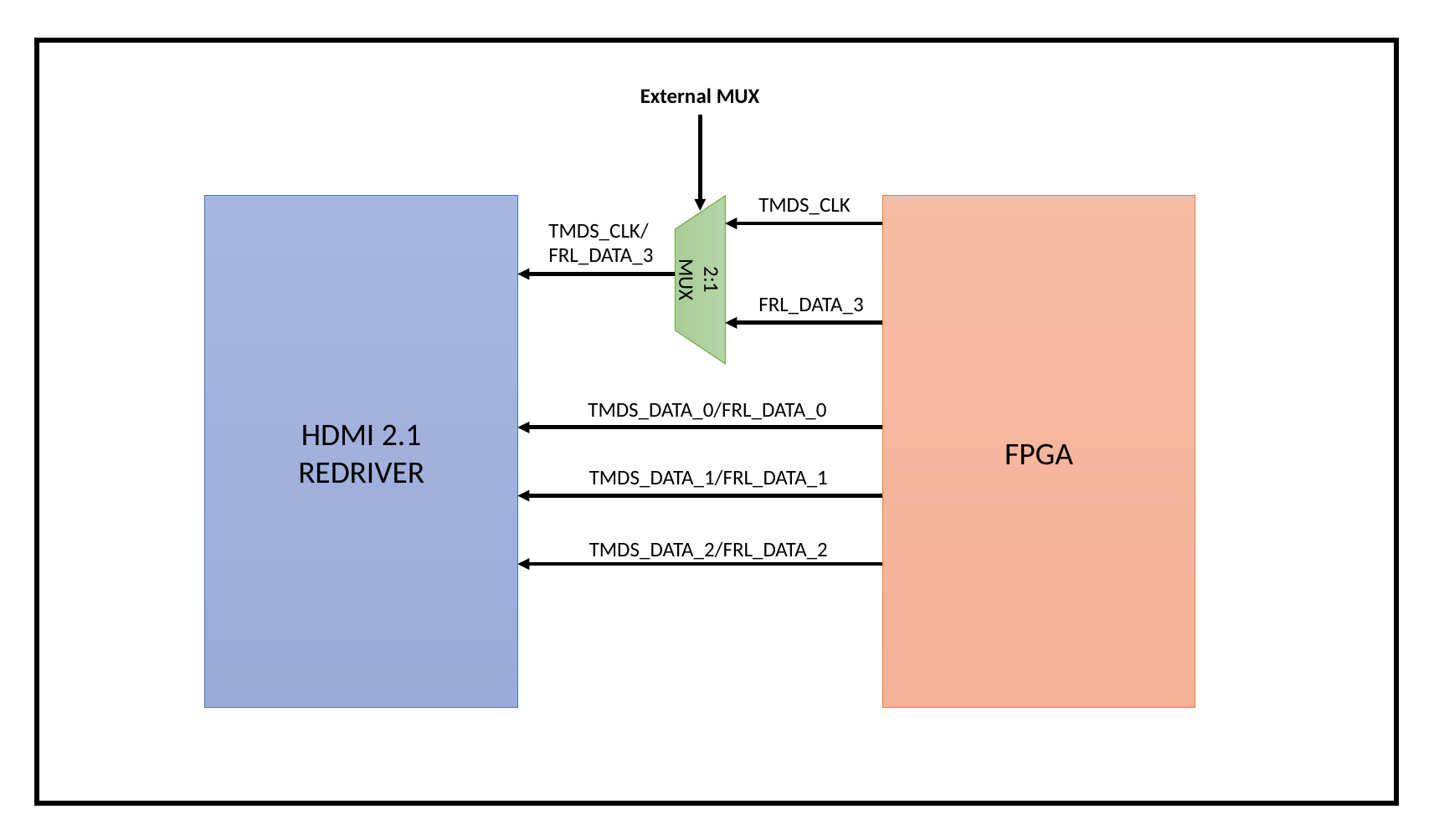

External MUX
TMDS_CLK
HDMI 2.1
REDRIVER
FPGA
TMDS_CLK/
FRL_DATA_3
2:1
MUX
FRL_DATA_3
TMDS_DATA_0/FRL_DATA_0
TMDS_DATA_1/FRL_DATA_1
TMDS_DATA_2/FRL_DATA_2